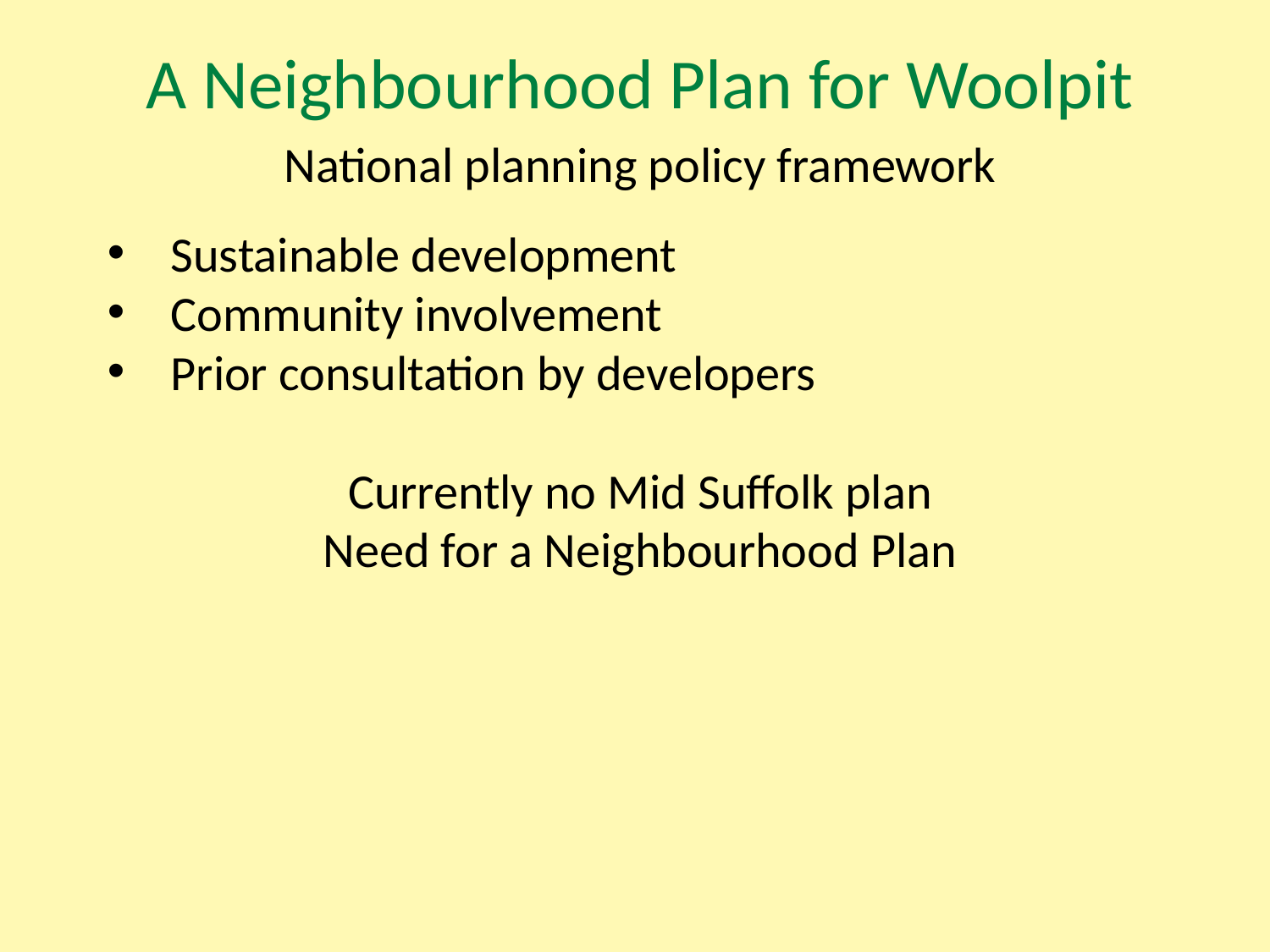

# A Neighbourhood Plan for Woolpit
National planning policy framework
Sustainable development
Community involvement
Prior consultation by developers

Currently no Mid Suffolk plan
Need for a Neighbourhood Plan